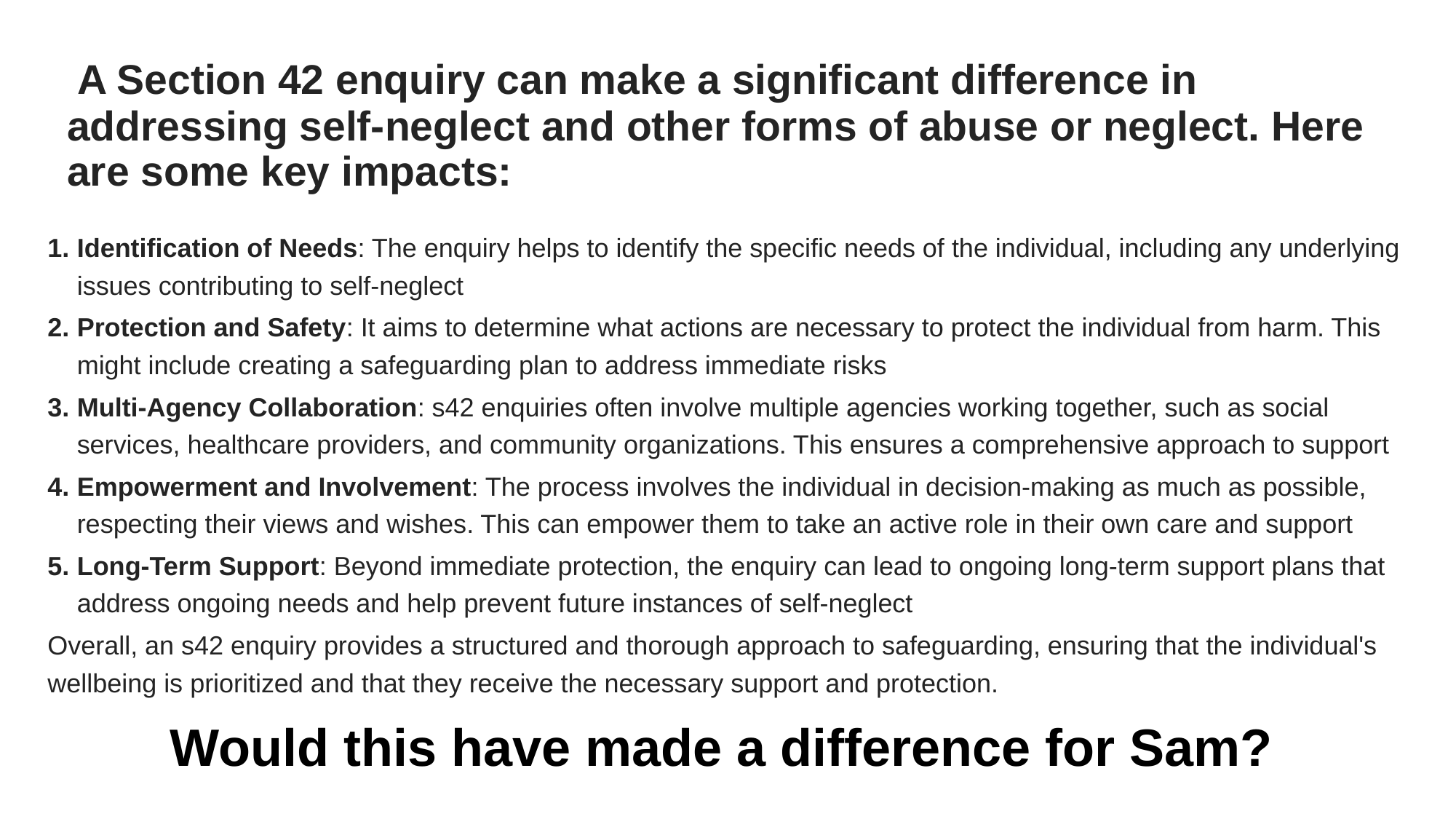

# A Section 42 enquiry can make a significant difference in addressing self-neglect and other forms of abuse or neglect. Here are some key impacts:

Identification of Needs: The enquiry helps to identify the specific needs of the individual, including any underlying issues contributing to self-neglect
Protection and Safety: It aims to determine what actions are necessary to protect the individual from harm. This might include creating a safeguarding plan to address immediate risks
Multi-Agency Collaboration: s42 enquiries often involve multiple agencies working together, such as social services, healthcare providers, and community organizations. This ensures a comprehensive approach to support
Empowerment and Involvement: The process involves the individual in decision-making as much as possible, respecting their views and wishes. This can empower them to take an active role in their own care and support
Long-Term Support: Beyond immediate protection, the enquiry can lead to ongoing long-term support plans that address ongoing needs and help prevent future instances of self-neglect
Overall, an s42 enquiry provides a structured and thorough approach to safeguarding, ensuring that the individual's wellbeing is prioritized and that they receive the necessary support and protection.
Would this have made a difference for Sam?